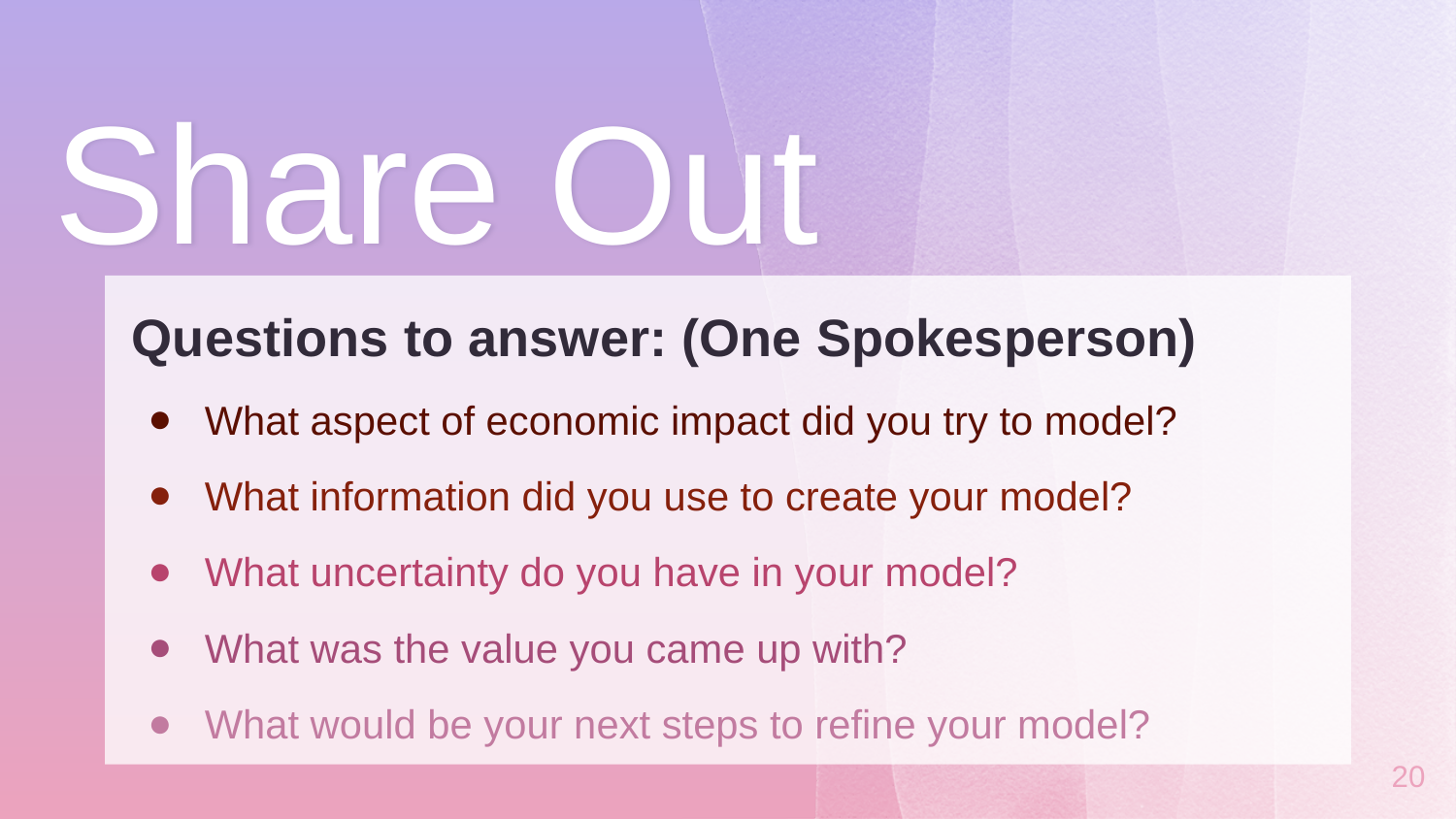

Share Out

Questions to answer: (One Spokesperson)
What aspect of economic impact did you try to model?
What information did you use to create your model?
What uncertainty do you have in your model?
What was the value you came up with?
What would be your next steps to refine your model?
20